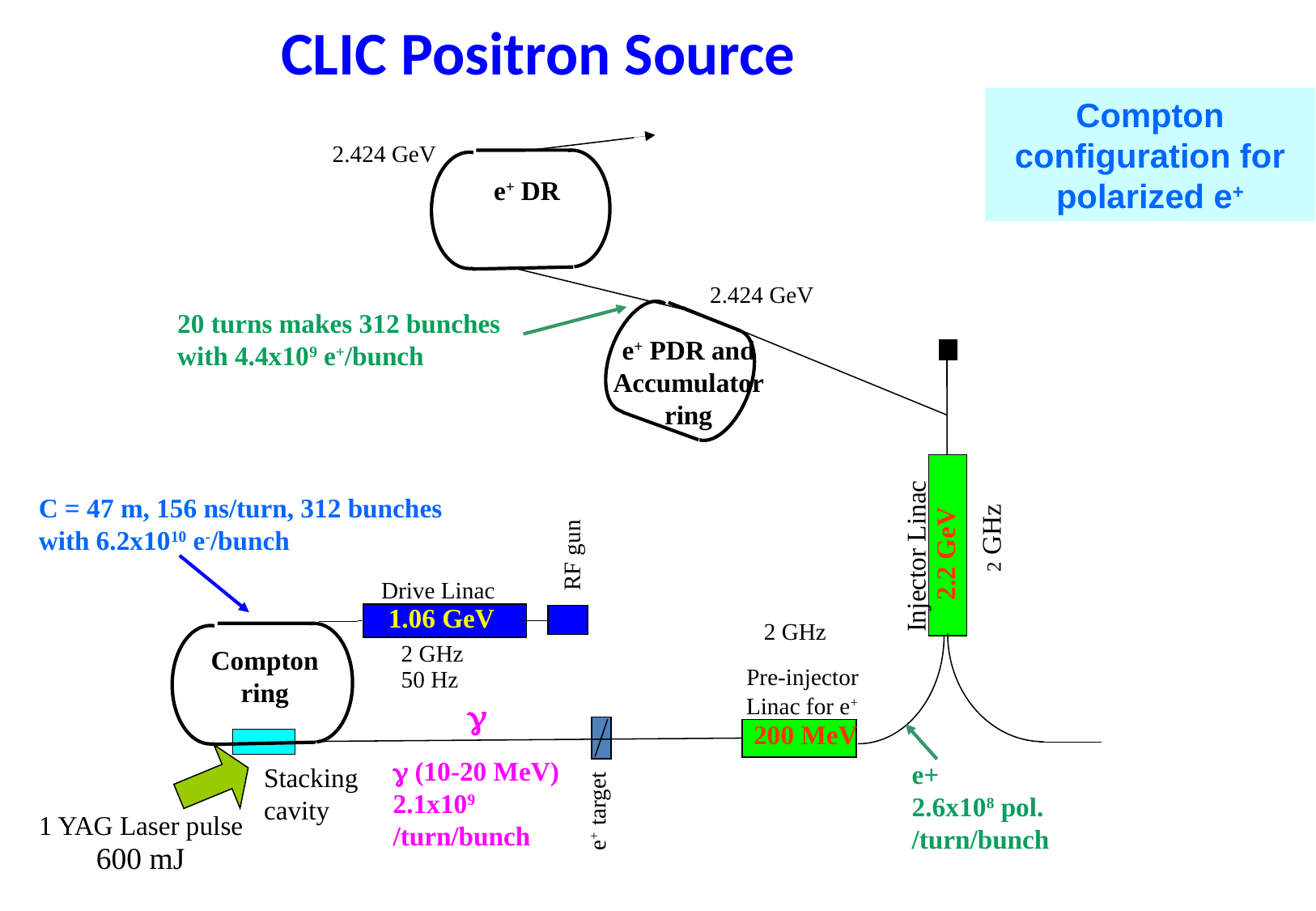

CLIC Positron Source
Compton configuration for polarized e+

2.424 GeV
e+ DR

2.424 GeV

20 turns makes 312 bunches with 4.4x109 e+/bunch

e+ PDR and Accumulator ring

C = 47 m, 156 ns/turn, 312 bunches with 6.2x1010 e-/bunch
Injector Linac
2.2 GeV
 2 GHz
RF gun

Drive Linac
1.06 GeV

 2 GHz

Compton ring
 2 GHz
50 Hz
Pre-injector
Linac for e+
200 MeV
γ

γ (10-20 MeV) 2.1x109 /turn/bunch
e+            2.6x108 pol. /turn/bunch
Stacking cavity
e+  target
1 YAG Laser pulse
600 mJ